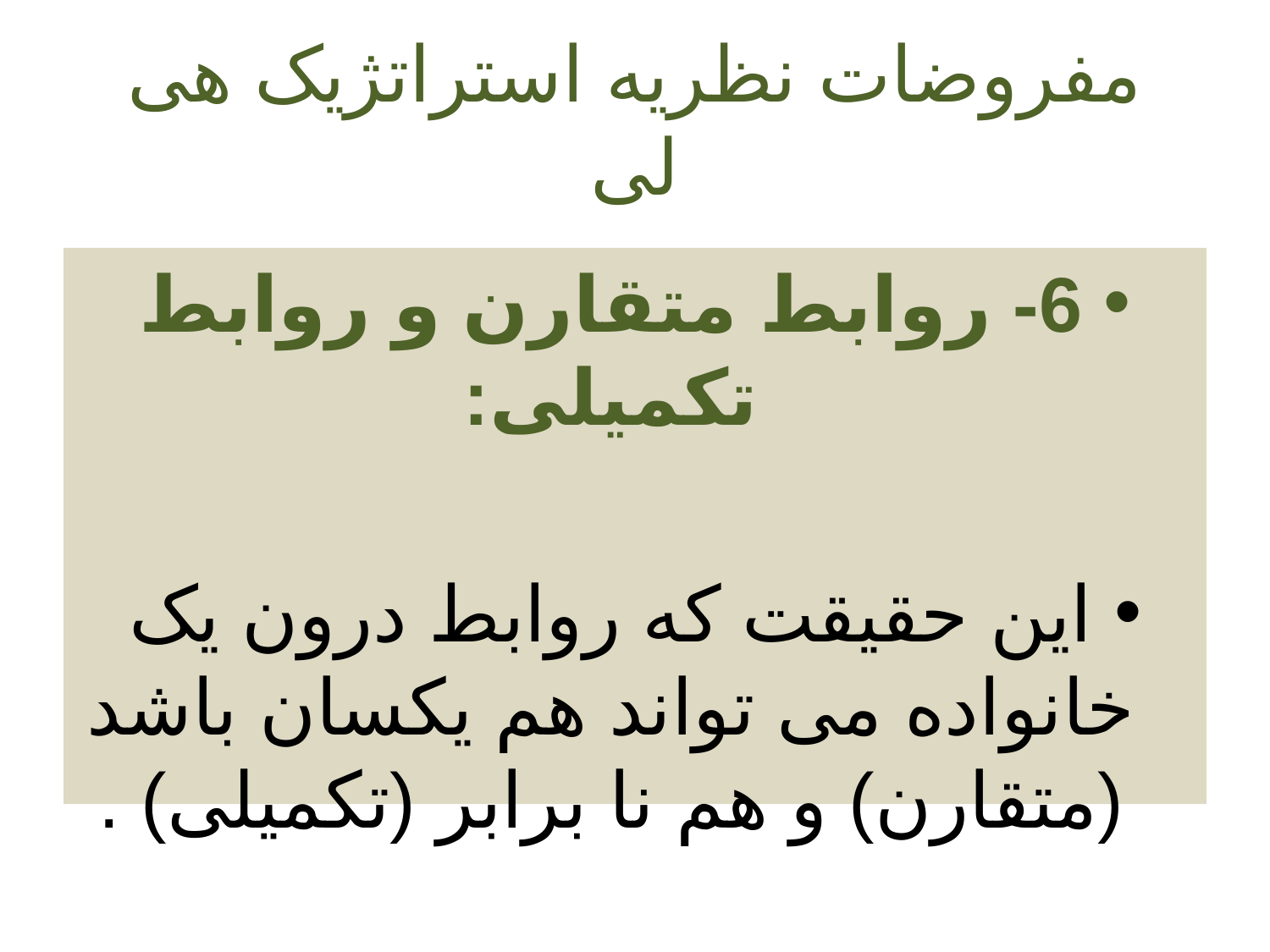

# مفروضات نظریه استراتژیک هی لی
6- روابط متقارن و روابط تکمیلی:

این حقیقت که روابط درون یک خانواده می تواند هم یکسان باشد (متقارن) و هم نا برابر (تکمیلی) .